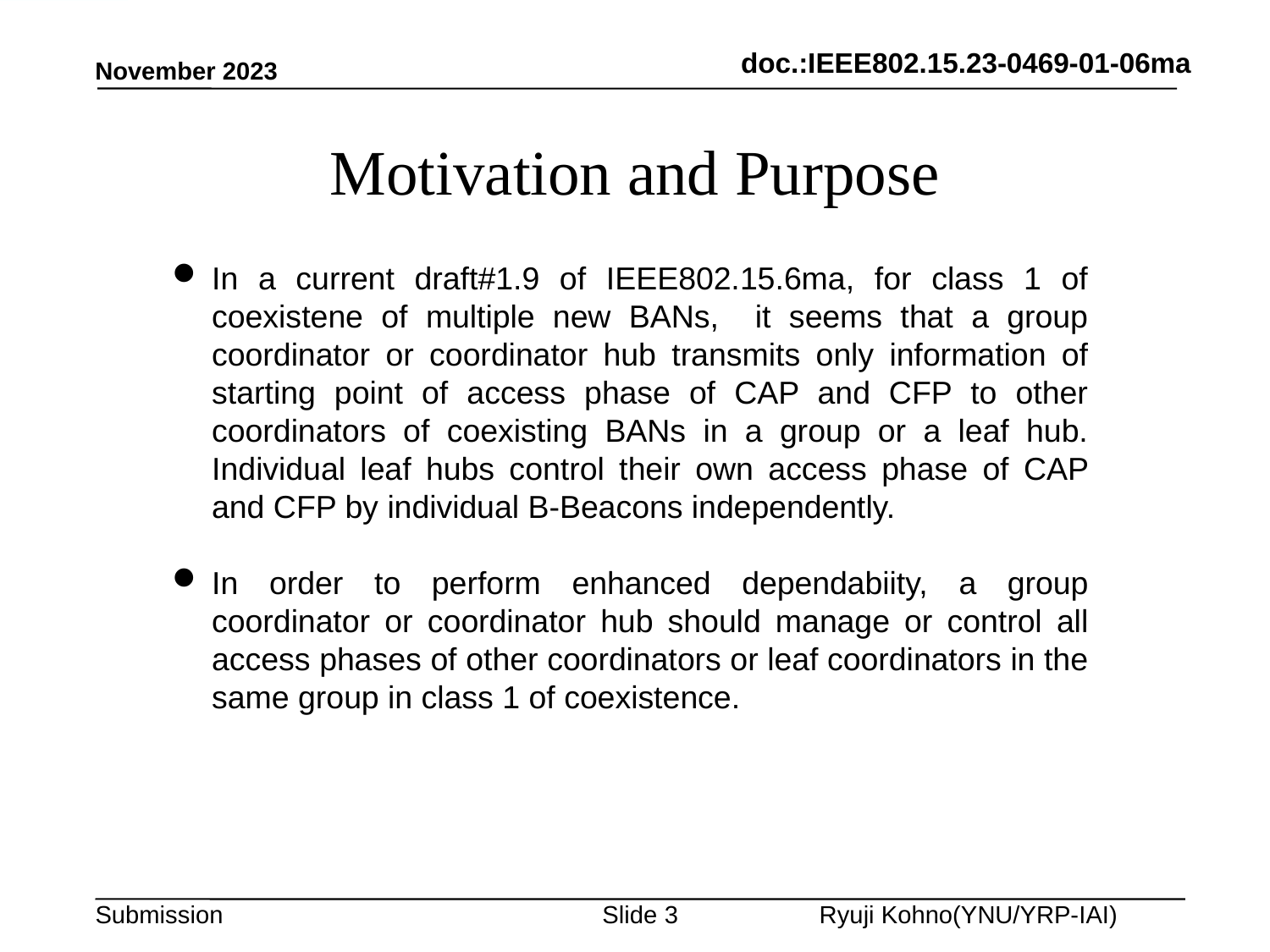

doc.:IEEE802.15.23-0469-01-06ma
November 2023
# Motivation and Purpose
In a current draft#1.9 of IEEE802.15.6ma, for class 1 of coexistene of multiple new BANs,  it seems that a group coordinator or coordinator hub transmits only information of starting point of access phase of CAP and CFP to other coordinators of coexisting BANs in a group or a leaf hub. Individual leaf hubs control their own access phase of CAP and CFP by individual B-Beacons independently.

In order to perform enhanced dependabiity, a group coordinator or coordinator hub should manage or control all access phases of other coordinators or leaf coordinators in the same group in class 1 of coexistence.
Slide 3